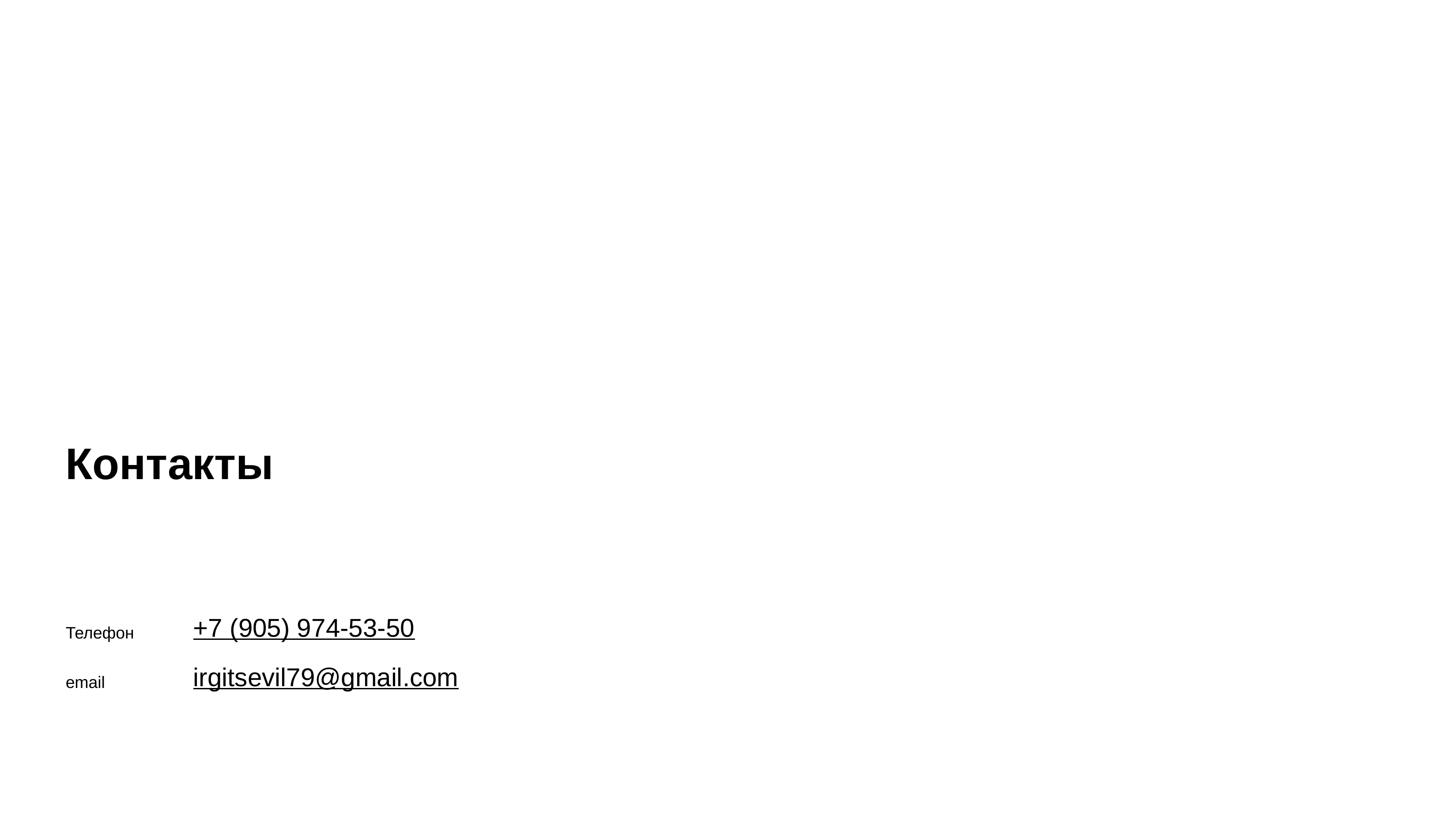

# Контакты

Телефон
email

+7 (905) 974-53-50
irgitsevil79@gmail.com